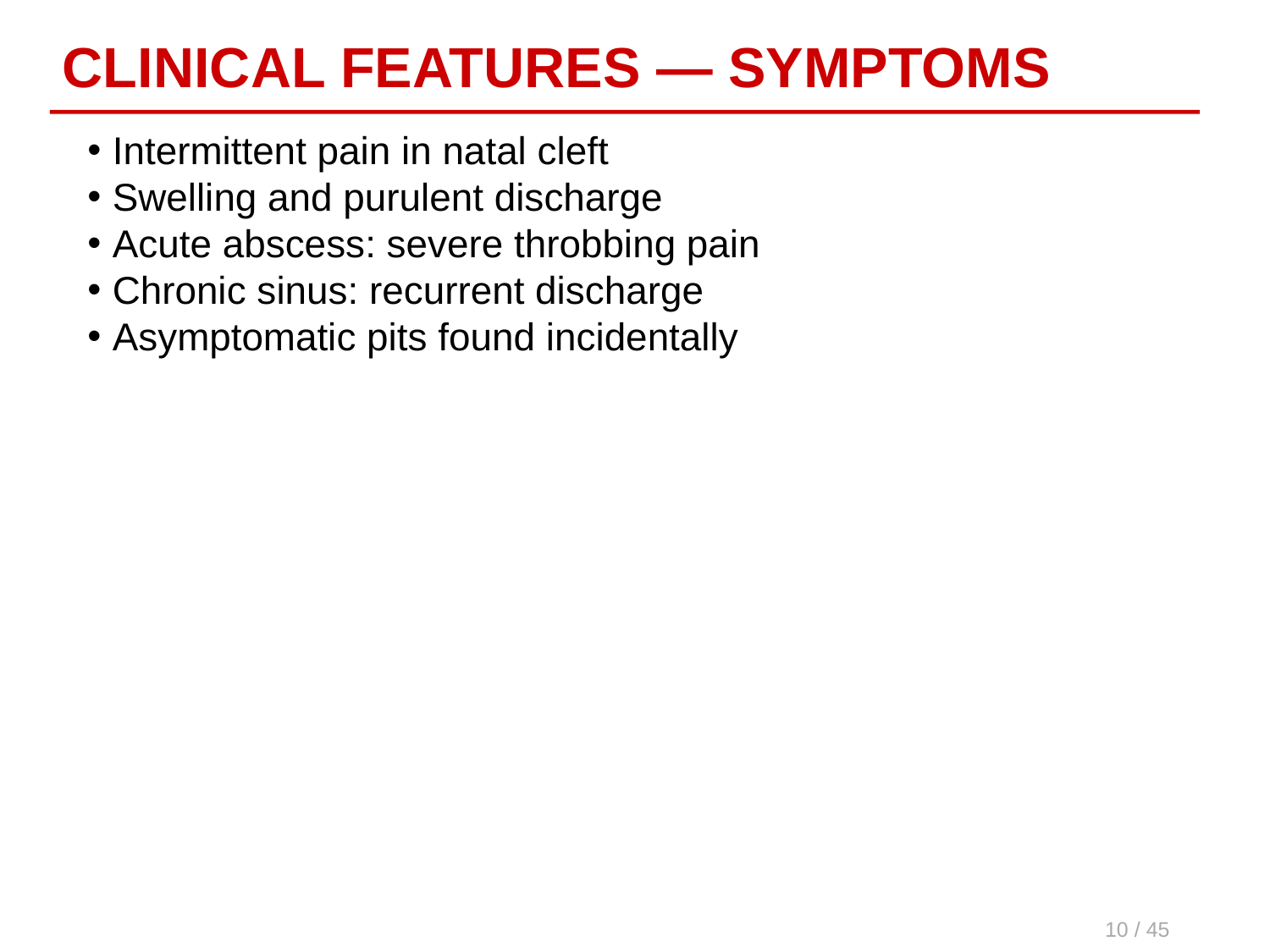

CLINICAL FEATURES — SYMPTOMS

Intermittent pain in natal cleft
Swelling and purulent discharge
Acute abscess: severe throbbing pain
Chronic sinus: recurrent discharge
Asymptomatic pits found incidentally
10 / 45